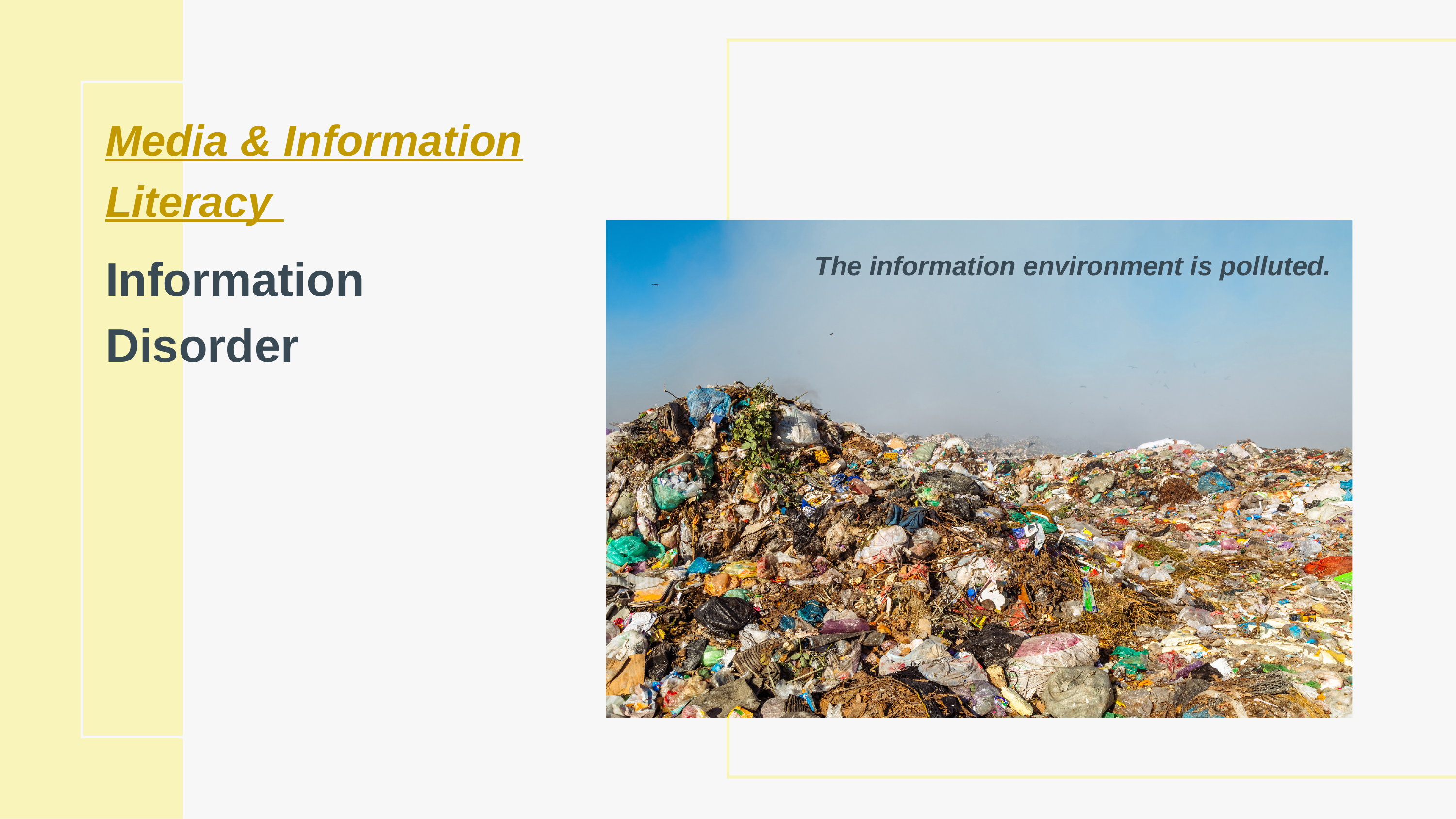

Media & Information Literacy​

Information Disorder
The information environment is polluted.​